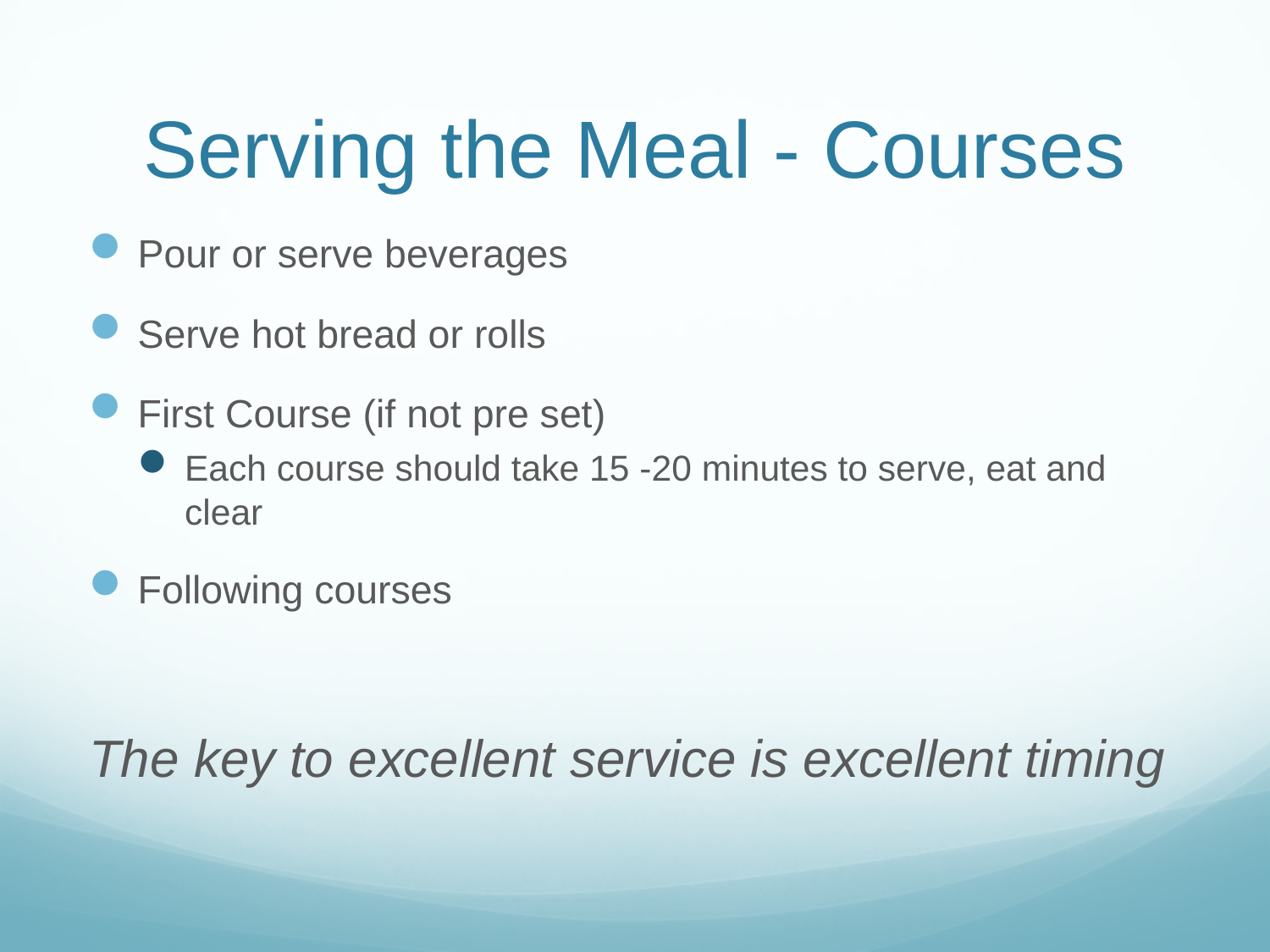

# Serving the Meal - Courses
Pour or serve beverages
Serve hot bread or rolls
First Course (if not pre set)
Each course should take 15 -20 minutes to serve, eat and clear
Following courses

The key to excellent service is excellent timing